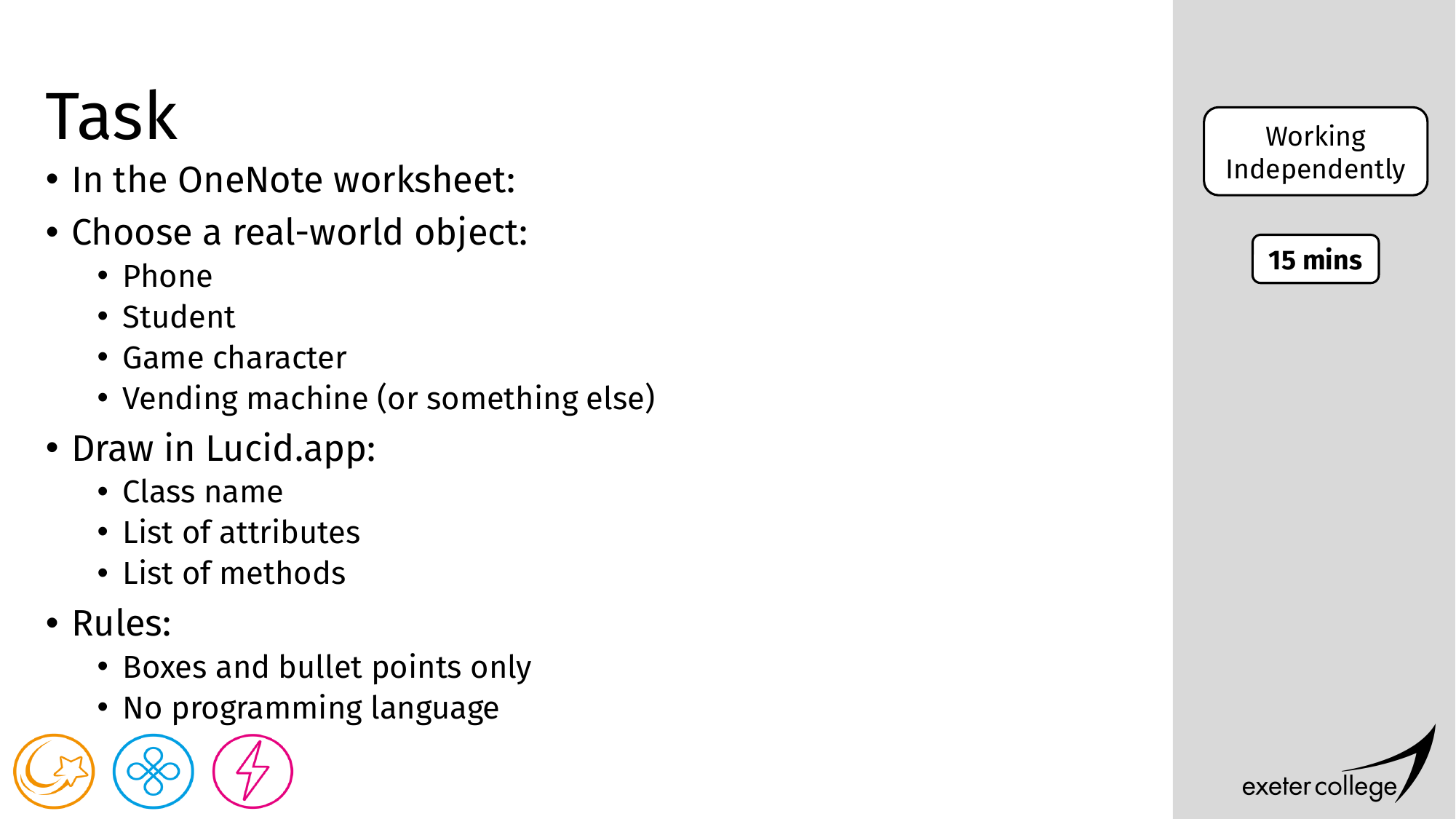

# Task
Working Independently
In the OneNote worksheet:
Choose a real-world object:
Phone
Student
Game character
Vending machine (or something else)
Draw in Lucid.app:
Class name
List of attributes
List of methods
Rules:
Boxes and bullet points only
No programming language
15 mins